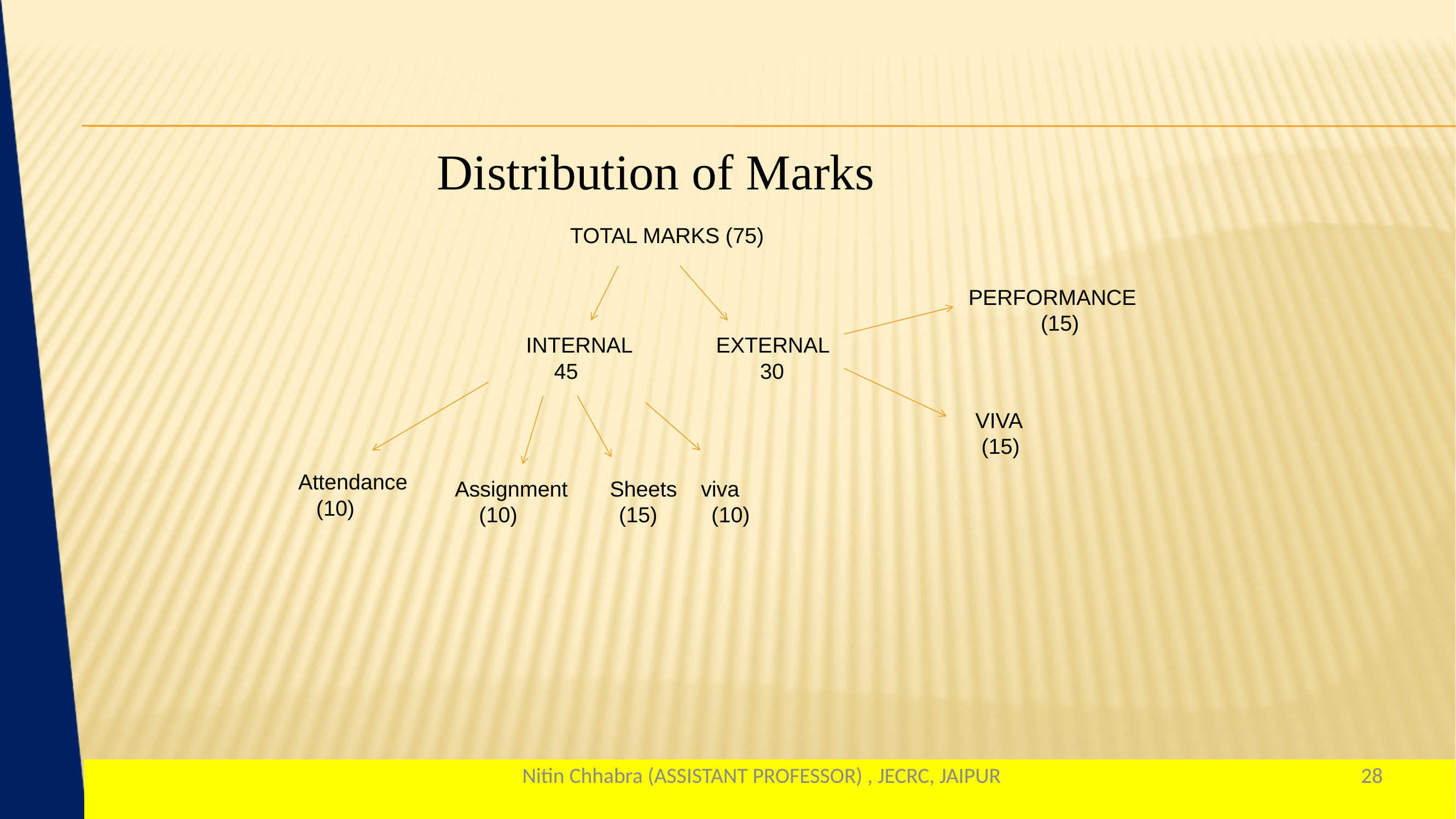

Distribution of Marks
      TOTAL MARKS (75)
PERFORMANCE
            (15)
              INTERNAL              EXTERNAL
	     45		            30
VIVA
 (15)
Attendance
   (10)
	         Assignment       Sheets    viva
	             (10)	         (15)         (10)

Nitin Chhabra (ASSISTANT PROFESSOR) , JECRC, JAIPUR
28
1